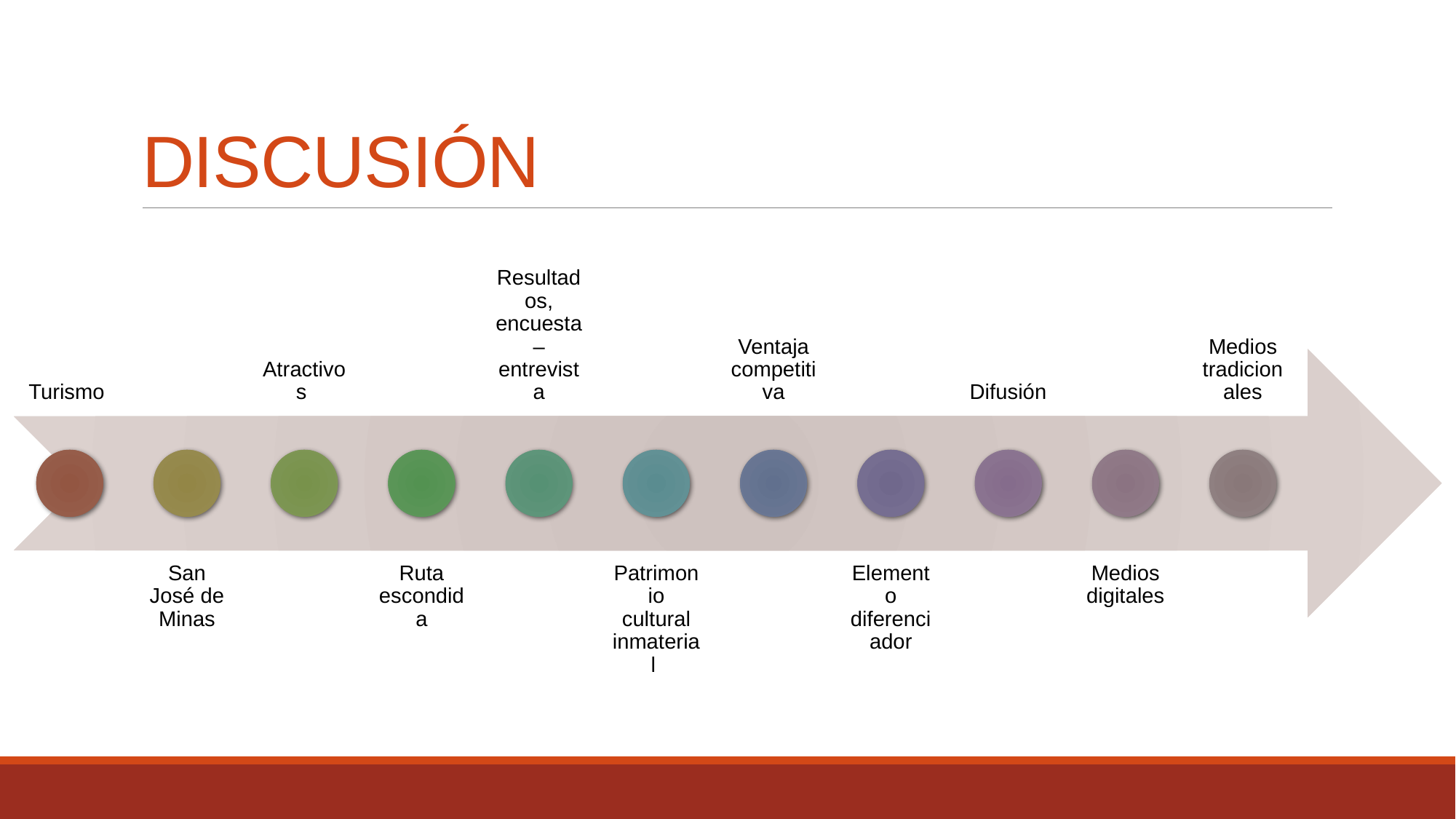

# DISCUSIÓN
Turismo
San José de Minas
Atractivos
Ruta escondida
Resultados, encuesta – entrevista
Patrimonio cultural inmaterial
Ventaja competitiva
Elemento diferenciador
Difusión
Medios digitales
Medios tradicionales